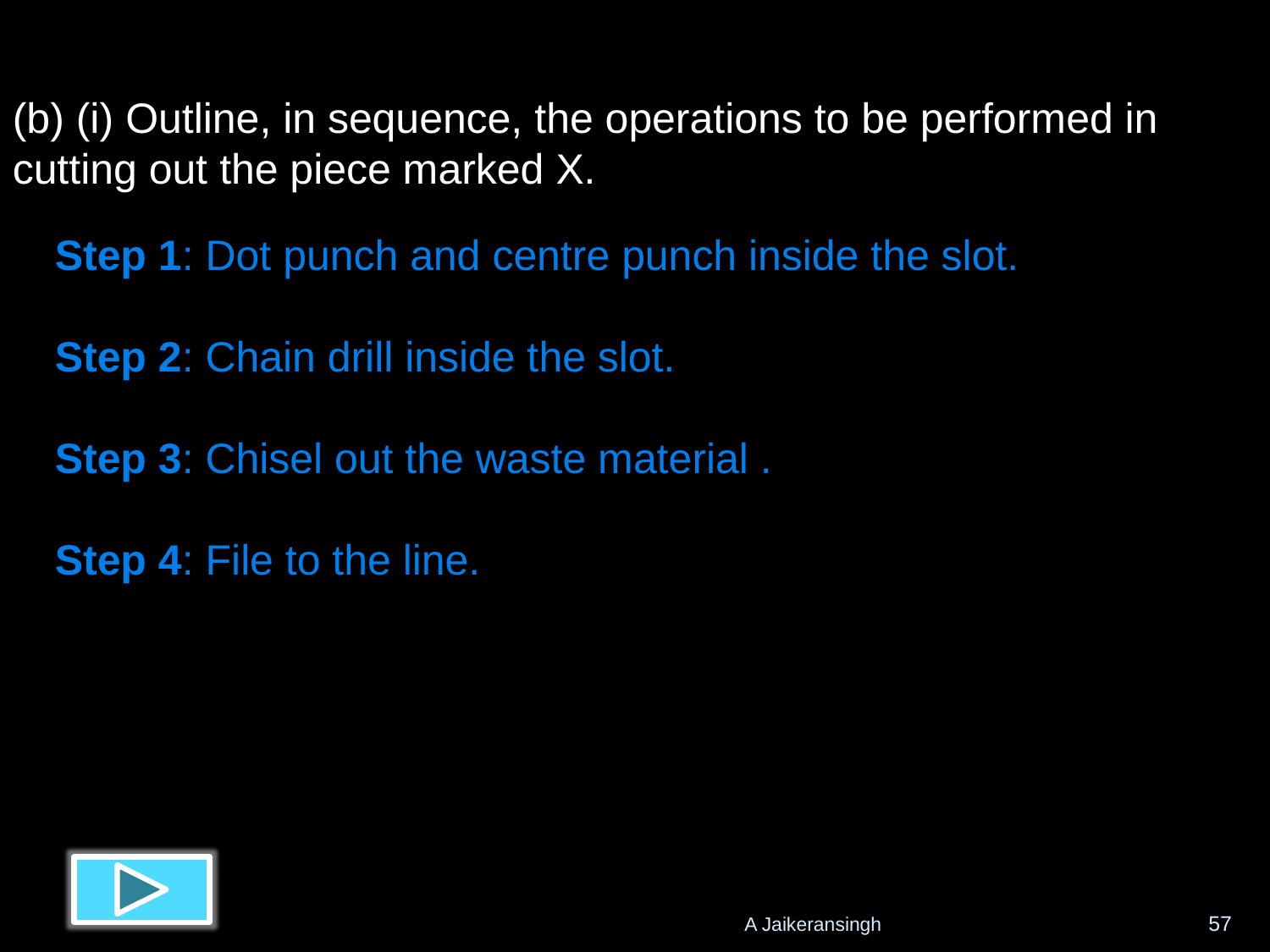

(b) (i) Outline, in sequence, the operations to be performed in cutting out the piece marked X.
Step 1: Dot punch and centre punch inside the slot.

Step 2: Chain drill inside the slot.

Step 3: Chisel out the waste material .

Step 4: File to the line.

A Jaikeransingh
57